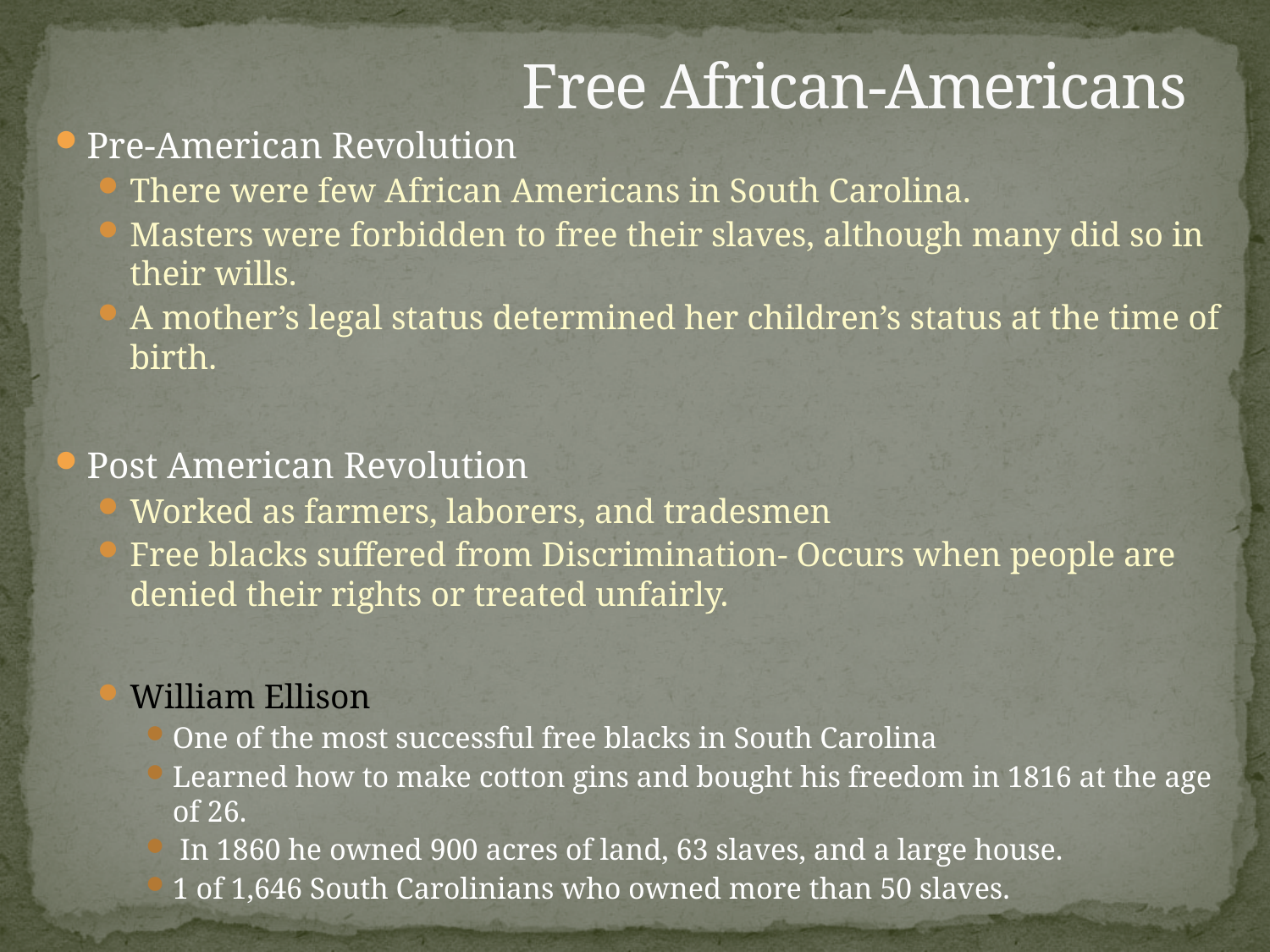

# Free African-Americans
Pre-American Revolution
There were few African Americans in South Carolina.
Masters were forbidden to free their slaves, although many did so in their wills.
A mother’s legal status determined her children’s status at the time of birth.

Post American Revolution
Worked as farmers, laborers, and tradesmen
Free blacks suffered from Discrimination- Occurs when people are denied their rights or treated unfairly.

William Ellison
One of the most successful free blacks in South Carolina
Learned how to make cotton gins and bought his freedom in 1816 at the age of 26.
 In 1860 he owned 900 acres of land, 63 slaves, and a large house.
1 of 1,646 South Carolinians who owned more than 50 slaves.